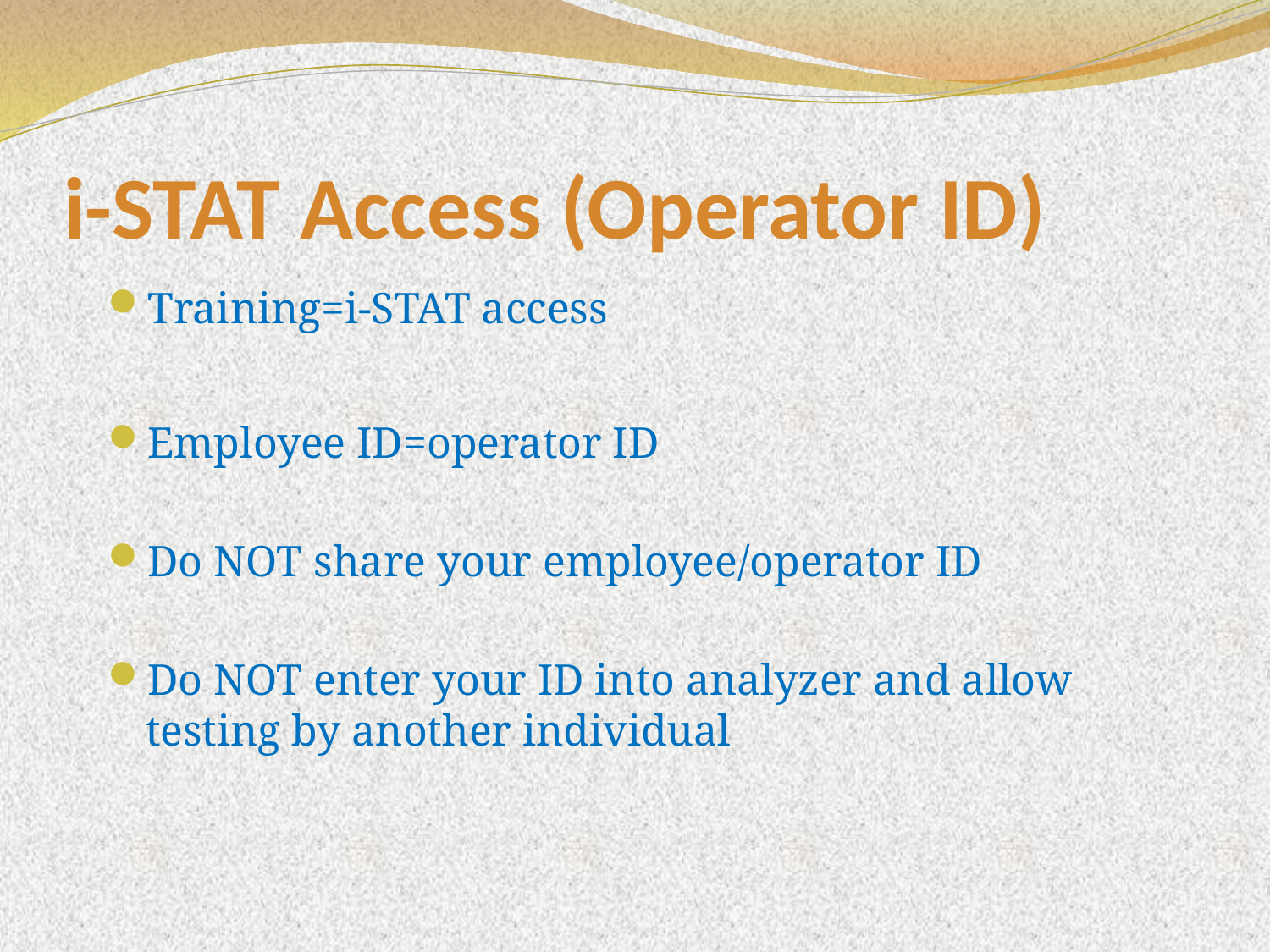

# i-STAT Access (Operator ID)
Training=i-STAT access

Employee ID=operator ID

Do NOT share your employee/operator ID

Do NOT enter your ID into analyzer and allow testing by another individual